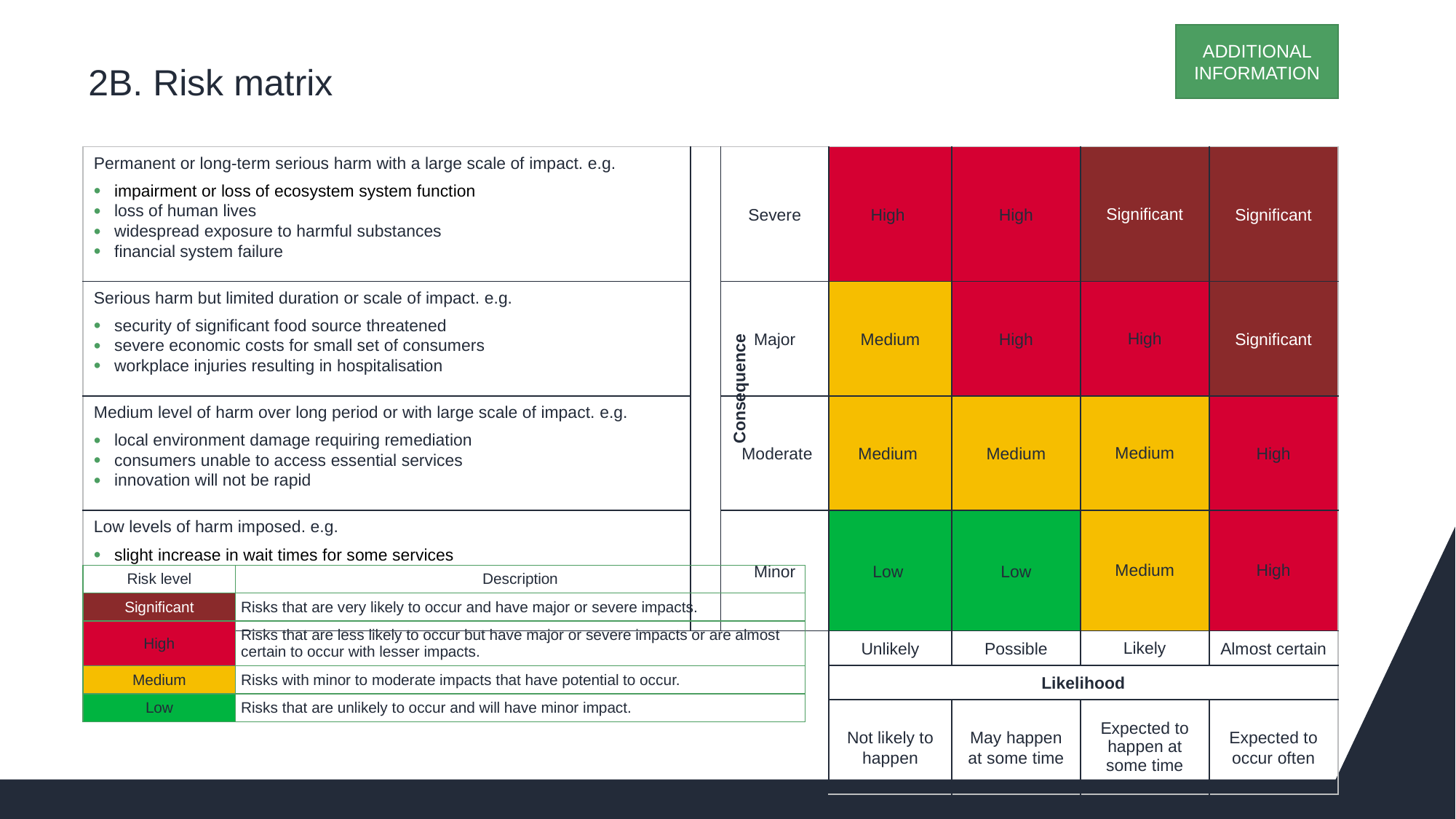

ADDITIONAL INFORMATION
# 2B. Risk matrix
| Permanent or long-term serious harm with a large scale of impact. e.g. impairment or loss of ecosystem system function loss of human lives widespread exposure to harmful substances financial system failure | Consequence | Severe | High | High | Significant | Significant |
| --- | --- | --- | --- | --- | --- | --- |
| Serious harm but limited duration or scale of impact. e.g. security of significant food source threatened severe economic costs for small set of consumers workplace injuries resulting in hospitalisation |  | Major | Medium | High | High | Significant |
| Medium level of harm over long period or with large scale of impact. e.g. local environment damage requiring remediation consumers unable to access essential services innovation will not be rapid | Consequence | Moderate | Medium | Medium | Medium | High |
| Low levels of harm imposed. e.g. slight increase in wait times for some services |  | Minor | Low | Low | Medium | High |
|  |  |  | Unlikely | Possible | Likely | Almost certain |
|  |  |  | Likelihood |  |  |  |
|  |  |  | Not likely to happen | May happen at some time | Expected to happen at some time | Expected to occur often |

| Risk level | Description |
| --- | --- |
| Significant | Risks that are very likely to occur and have major or severe impacts. |
| High | Risks that are less likely to occur but have major or severe impacts or are almost certain to occur with lesser impacts. |
| Medium | Risks with minor to moderate impacts that have potential to occur. |
| Low | Risks that are unlikely to occur and will have minor impact. |